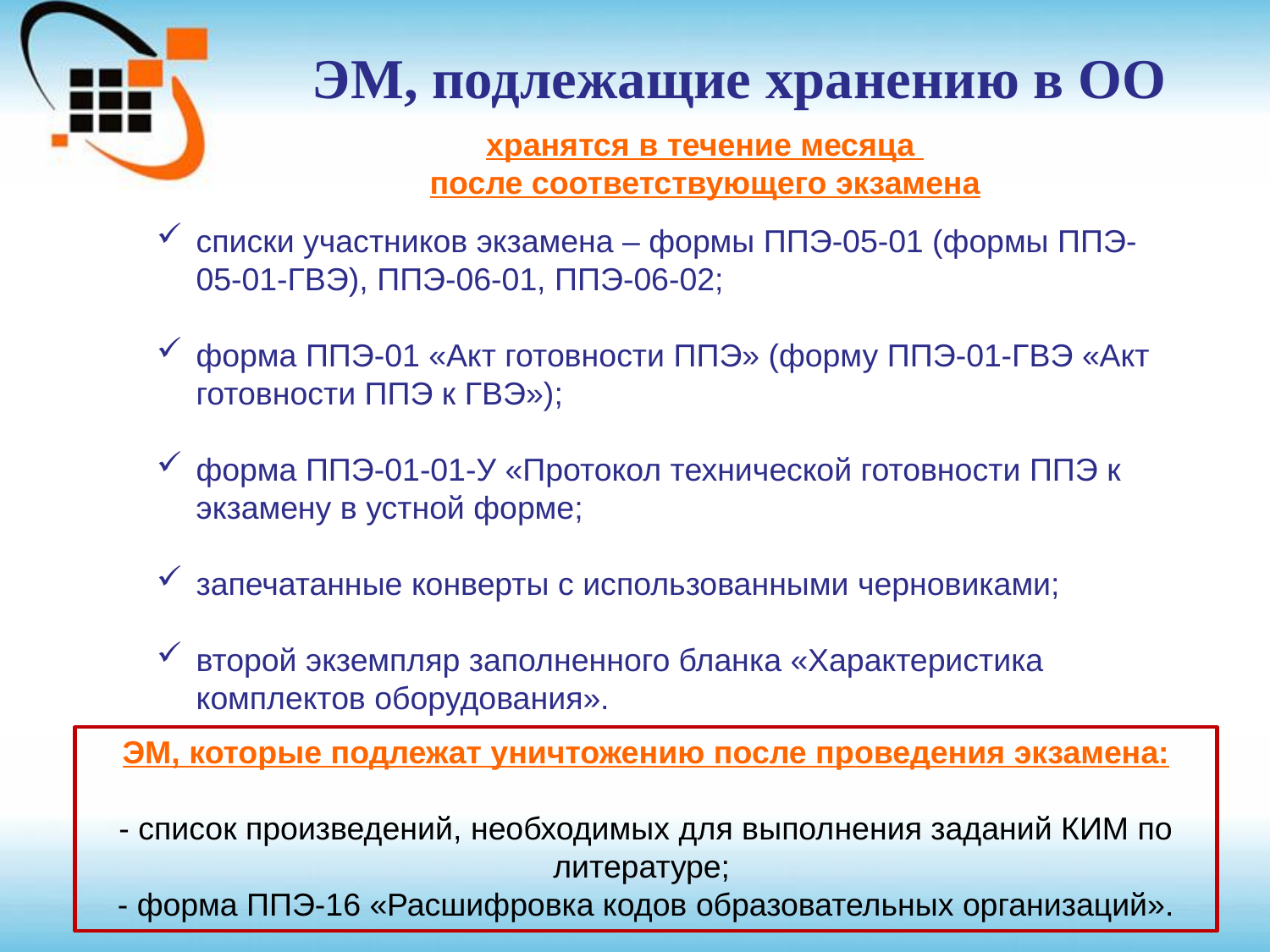

ЭМ, подлежащие хранению в ОО
хранятся в течение месяца
после соответствующего экзамена
списки участников экзамена – формы ППЭ-05-01 (формы ППЭ-05-01-ГВЭ), ППЭ-06-01, ППЭ-06-02;

форма ППЭ-01 «Акт готовности ППЭ» (форму ППЭ-01-ГВЭ «Акт готовности ППЭ к ГВЭ»);

форма ППЭ-01-01-У «Протокол технической готовности ППЭ к экзамену в устной форме;

запечатанные конверты с использованными черновиками;

второй экземпляр заполненного бланка «Характеристика комплектов оборудования».
ЭМ, которые подлежат уничтожению после проведения экзамена:

‑ список произведений, необходимых для выполнения заданий КИМ по литературе;
- форма ППЭ-16 «Расшифровка кодов образовательных организаций».